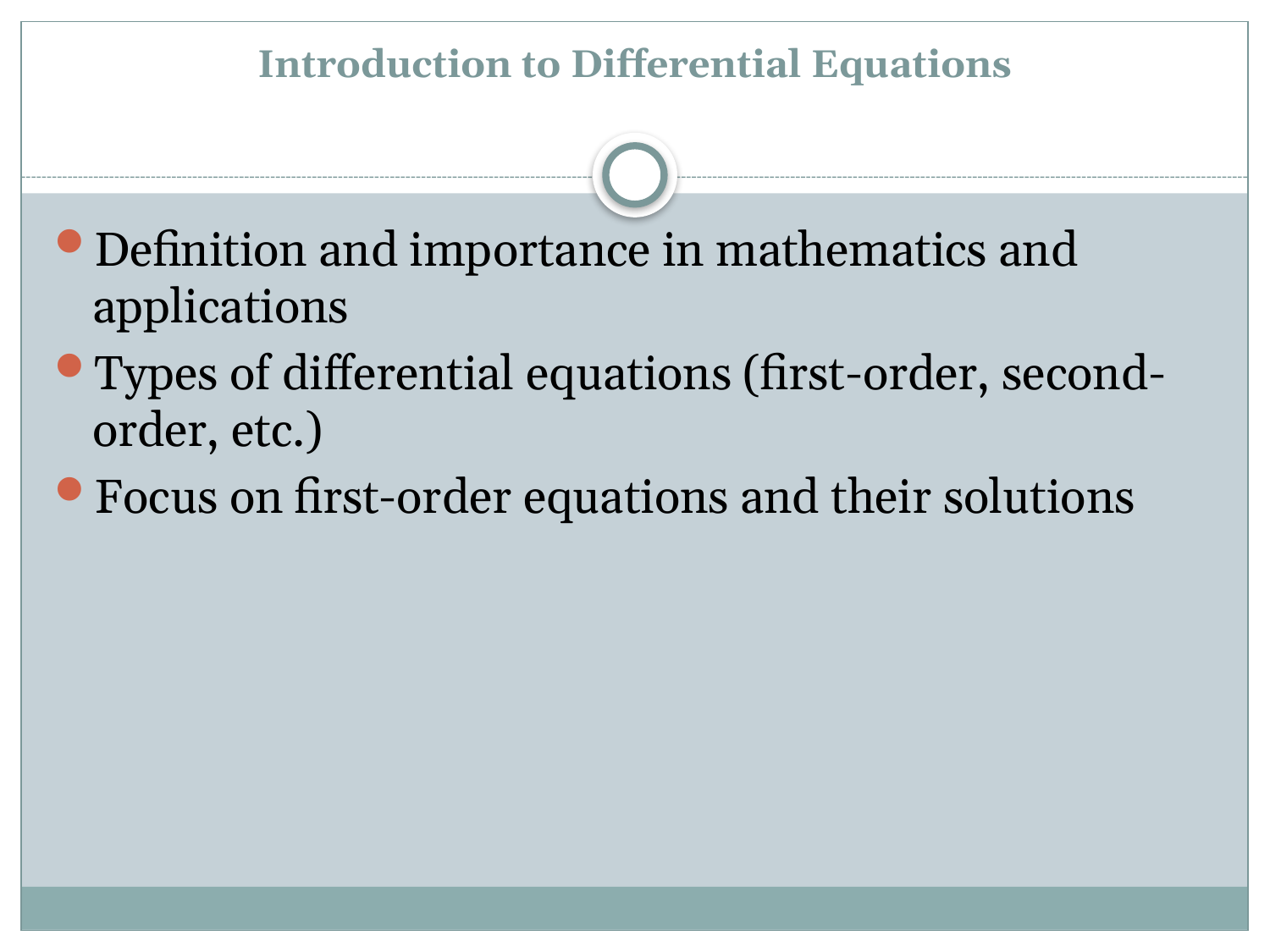

# Introduction to Differential Equations
Definition and importance in mathematics and applications
Types of differential equations (first-order, second-order, etc.)
Focus on first-order equations and their solutions